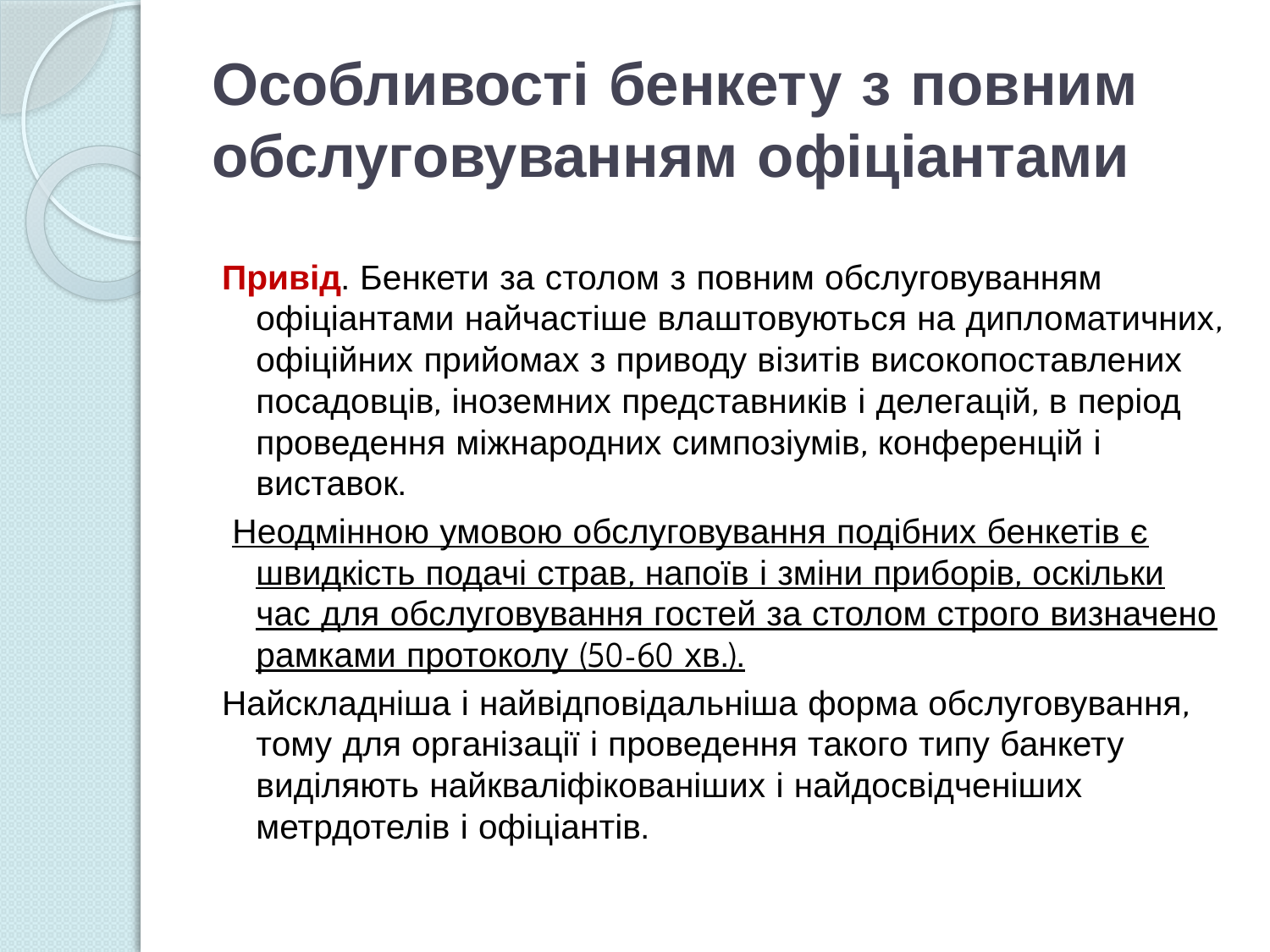

# Особливості бенкету з повним обслуговуванням офіціантами

Привід. Бенкети за столом з повним обслуговуванням офіціантами найчастіше влаштовуються на дипломатичних, офіційних прийомах з приводу візитів високопоставлених посадовців, іноземних представників і делегацій, в період проведення міжнародних симпозіумів, конференцій і виставок.
 Неодмінною умовою обслуговування подібних бенкетів є швидкість подачі страв, напоїв і зміни приборів, оскільки час для обслуговування гостей за столом строго визначено рамками протоколу (50-60 хв.).
Найскладніша і найвідповідальніша форма обслуговування, тому для організації і проведення такого типу банкету виділяють найкваліфікованіших і найдосвідченіших метрдотелів і офіціантів.